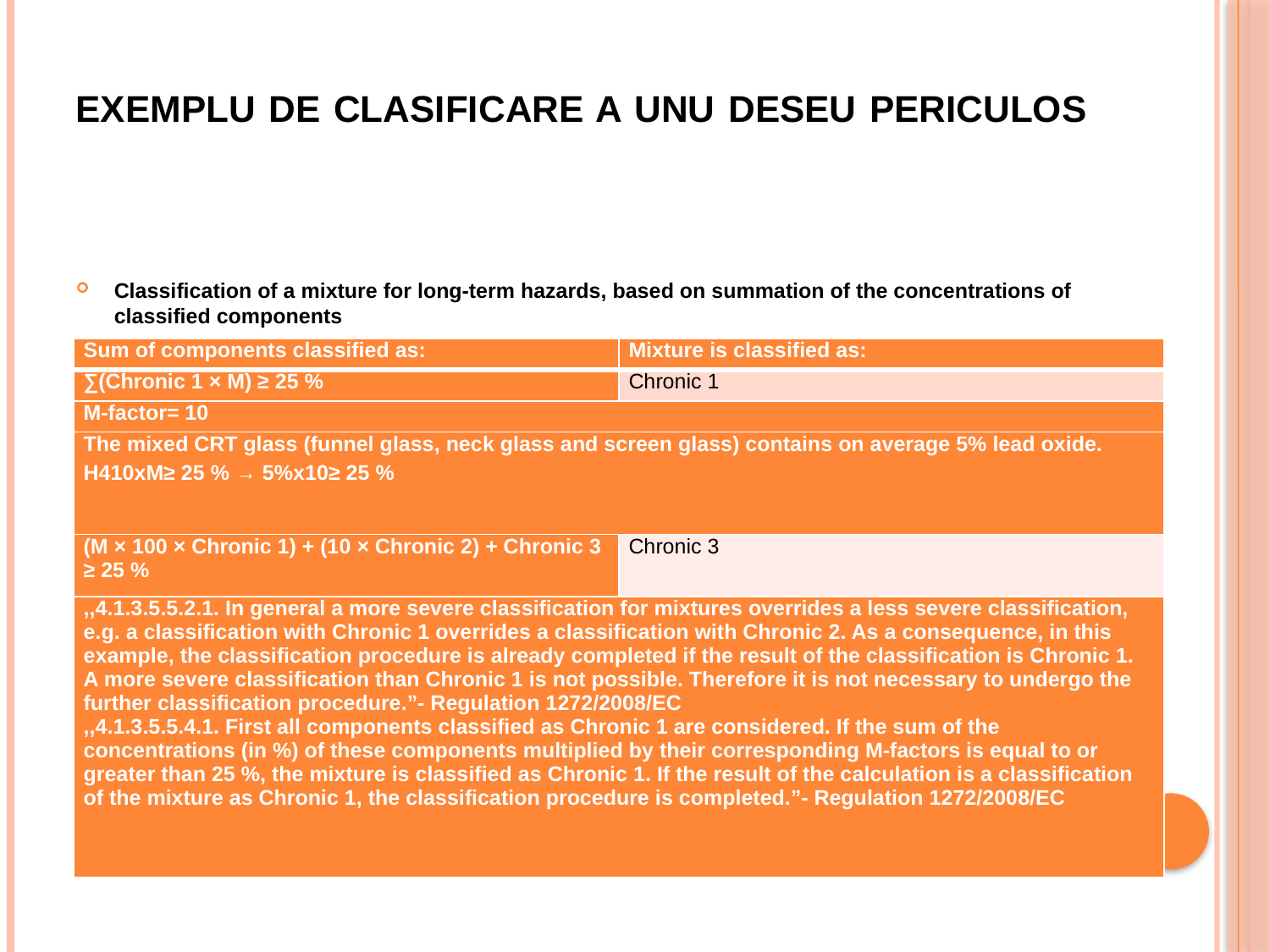

# EXEMPLU DE CLASIFICARE A UNU DESEU PERICULOS

Classification of a mixture for long-term hazards, based on summation of the concentrations of classified components

| Sum of components classified as: | Mixture is classified as: |
| --- | --- |
| ∑(Chronic 1 × M) ≥ 25 % | Chronic 1 |
| M-factor= 10 |  |
| The mixed CRT glass (funnel glass, neck glass and screen glass) contains on average 5% lead oxide. H410xM≥ 25 % → 5%x10≥ 25 % |  |
| (M × 100 × Chronic 1) + (10 × Chronic 2) + Chronic 3 ≥ 25 % | Chronic 3 |
| ,,4.1.3.5.5.2.1. In general a more severe classification for mixtures overrides a less severe classification, e.g. a classification with Chronic 1 overrides a classification with Chronic 2. As a consequence, in this example, the classification procedure is already completed if the result of the classification is Chronic 1. A more severe classification than Chronic 1 is not possible. Therefore it is not necessary to undergo the further classification procedure.”- Regulation 1272/2008/EC ,,4.1.3.5.5.4.1. First all components classified as Chronic 1 are considered. If the sum of the concentrations (in %) of these components multiplied by their corresponding M-factors is equal to or greater than 25 %, the mixture is classified as Chronic 1. If the result of the calculation is a classification of the mixture as Chronic 1, the classification procedure is completed.”- Regulation 1272/2008/EC |  |